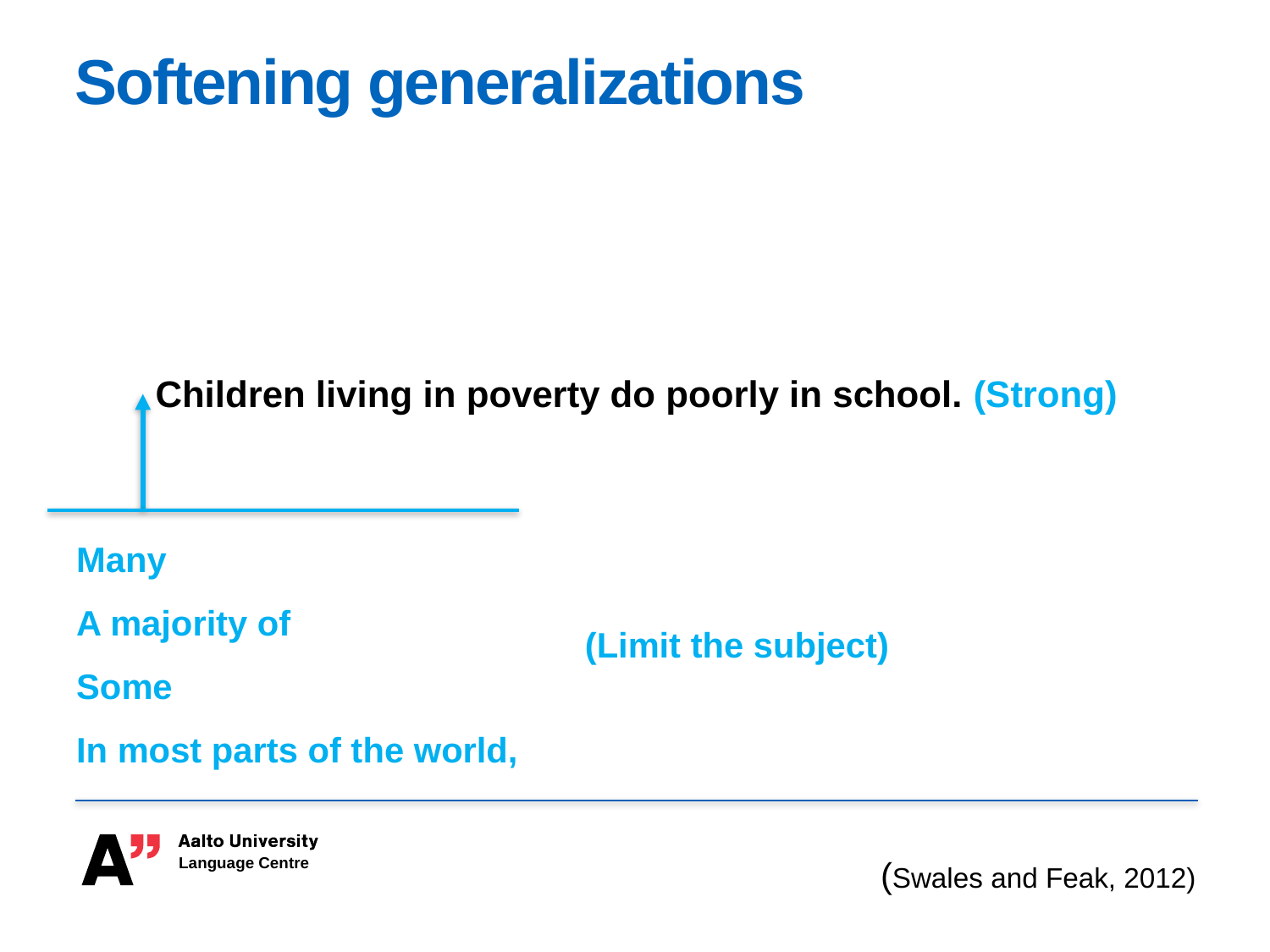

# Softening generalizations
Children living in poverty do poorly in school. (Strong)

Many
A majority of
Some
In most parts of the world,
(Limit the subject)
(Swales and Feak, 2012)